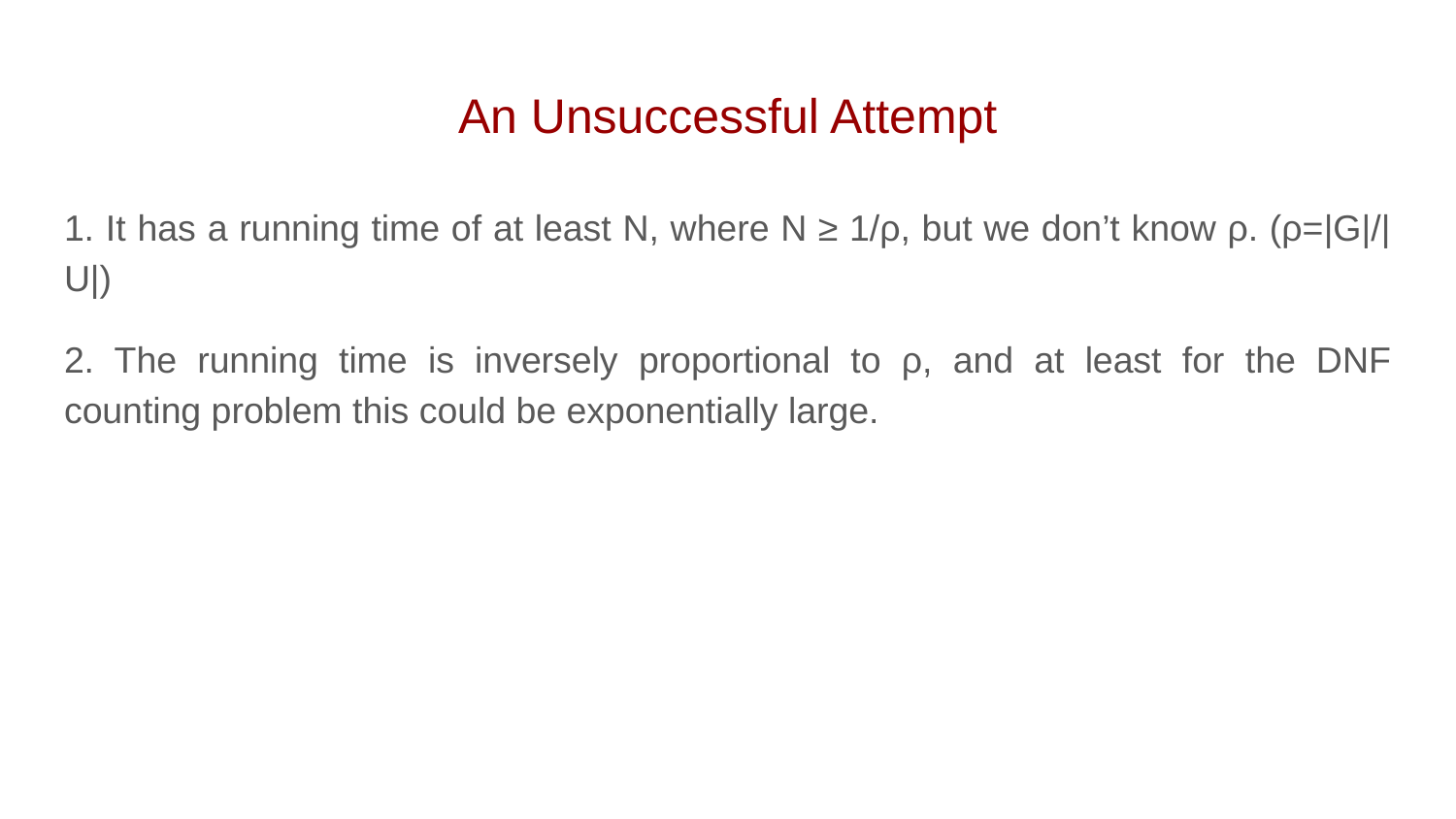

# An Unsuccessful Attempt
1.­ It has a running time of at least N, where N ≥ 1/ρ, but we don’t know ρ. (ρ=|G|/|U|)
2. The running time is inversely proportional to ρ, and at least for the DNF counting problem this could be exponentially large.